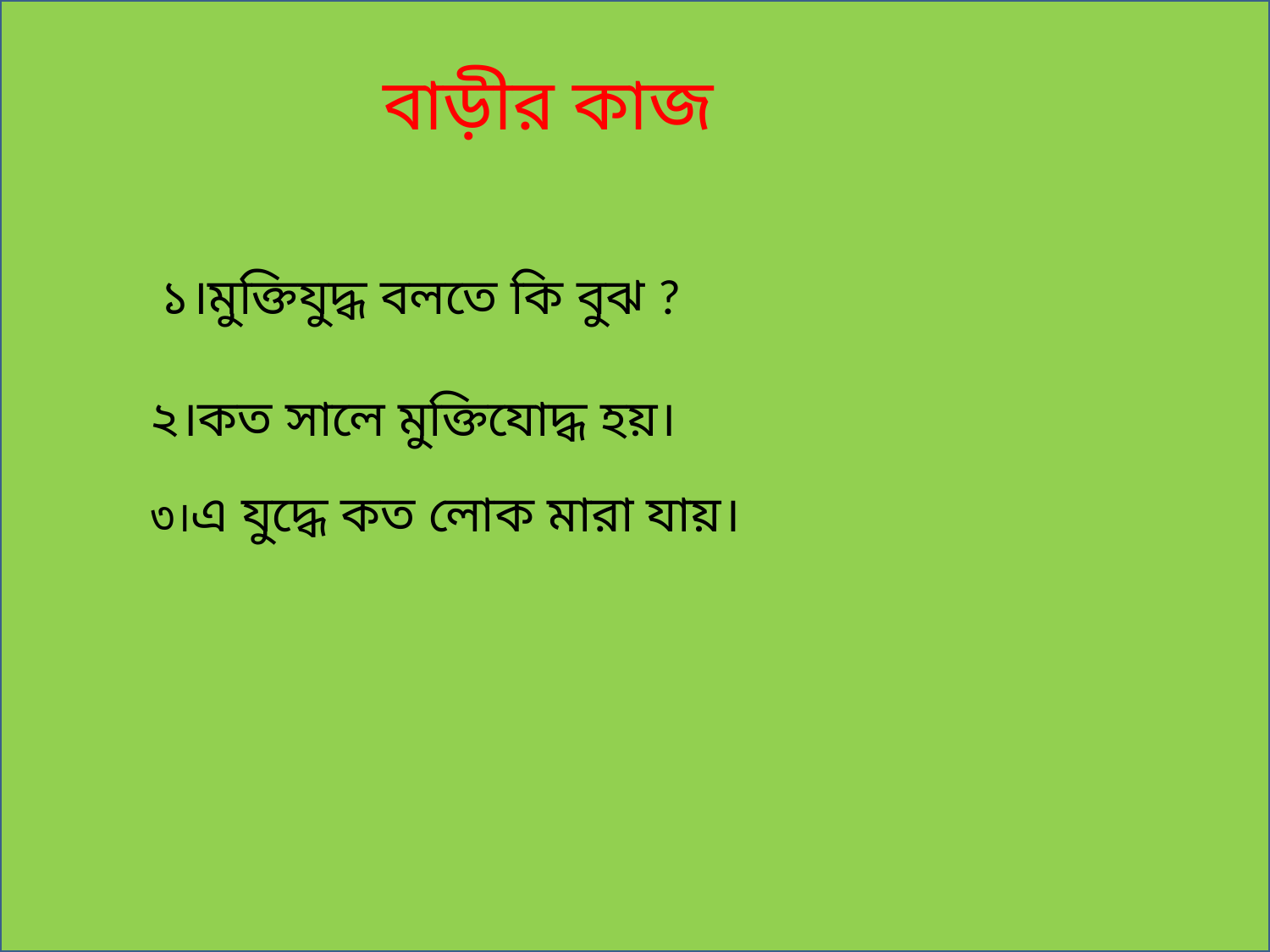

বাড়ীর কাজ
১।মুক্তিযুদ্ধ বলতে কি বুঝ ?
২।কত সালে মুক্তিযোদ্ধ হয়।
৩।এ যুদ্ধে কত লোক মারা যায়।